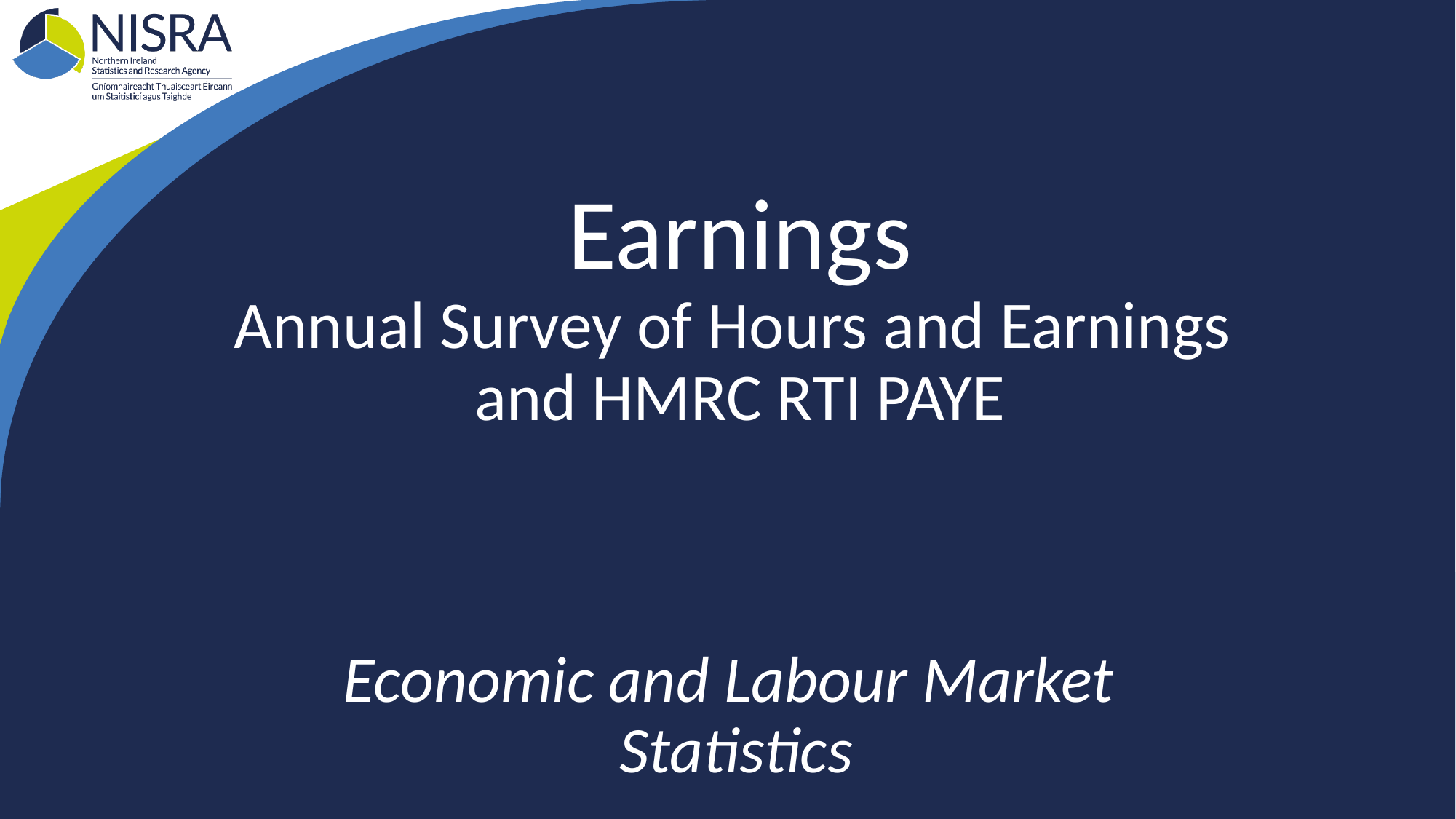

# Earnings Annual Survey of Hours and Earnings and HMRC RTI PAYE
Economic and Labour Market
Statistics